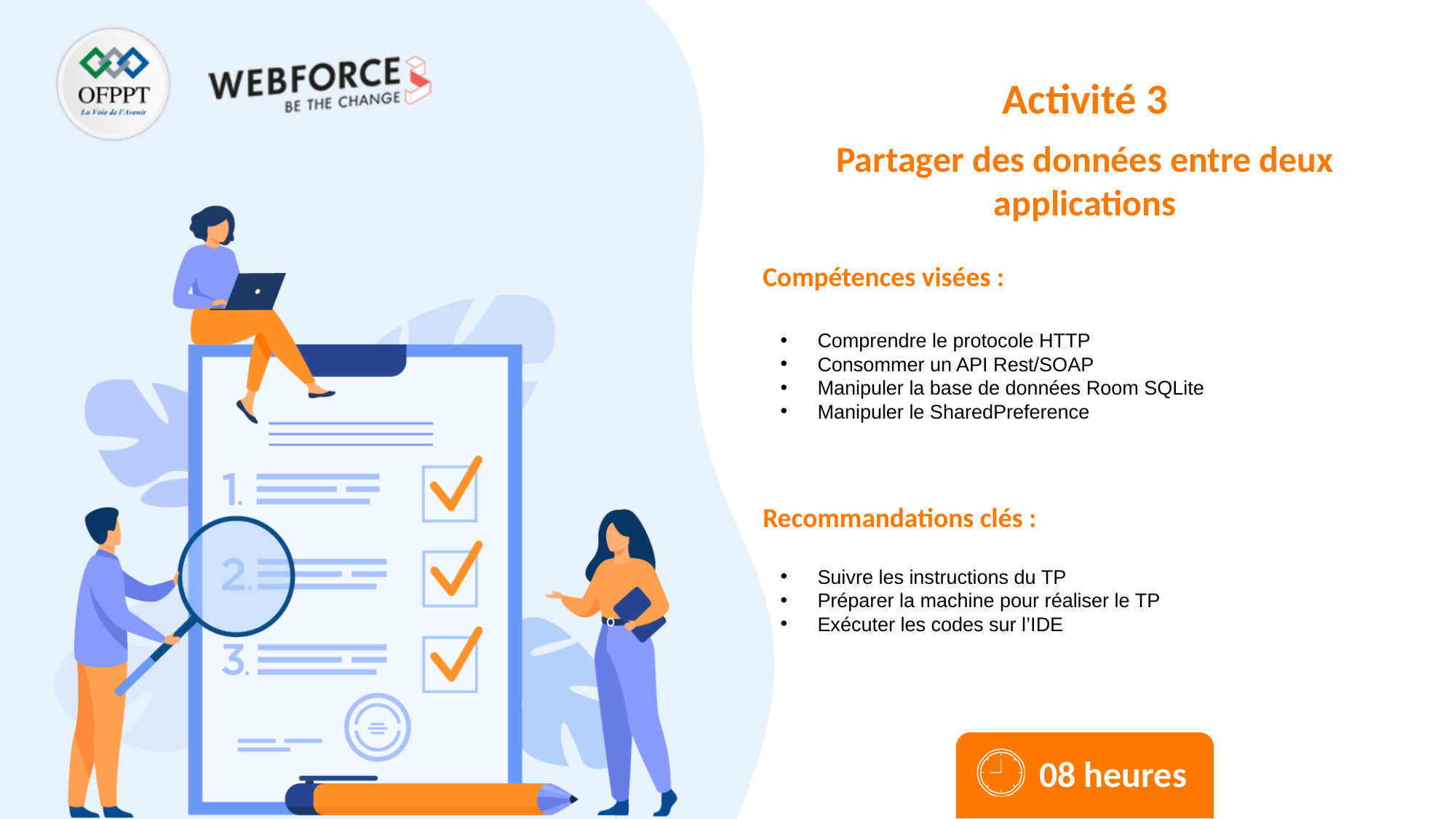

Activité 3
Partager des données entre deux applications
Comprendre le protocole HTTP
Consommer un API Rest/SOAP
Manipuler la base de données Room SQLite
Manipuler le SharedPreference
Suivre les instructions du TP
Préparer la machine pour réaliser le TP
Exécuter les codes sur l’IDE

08 heures